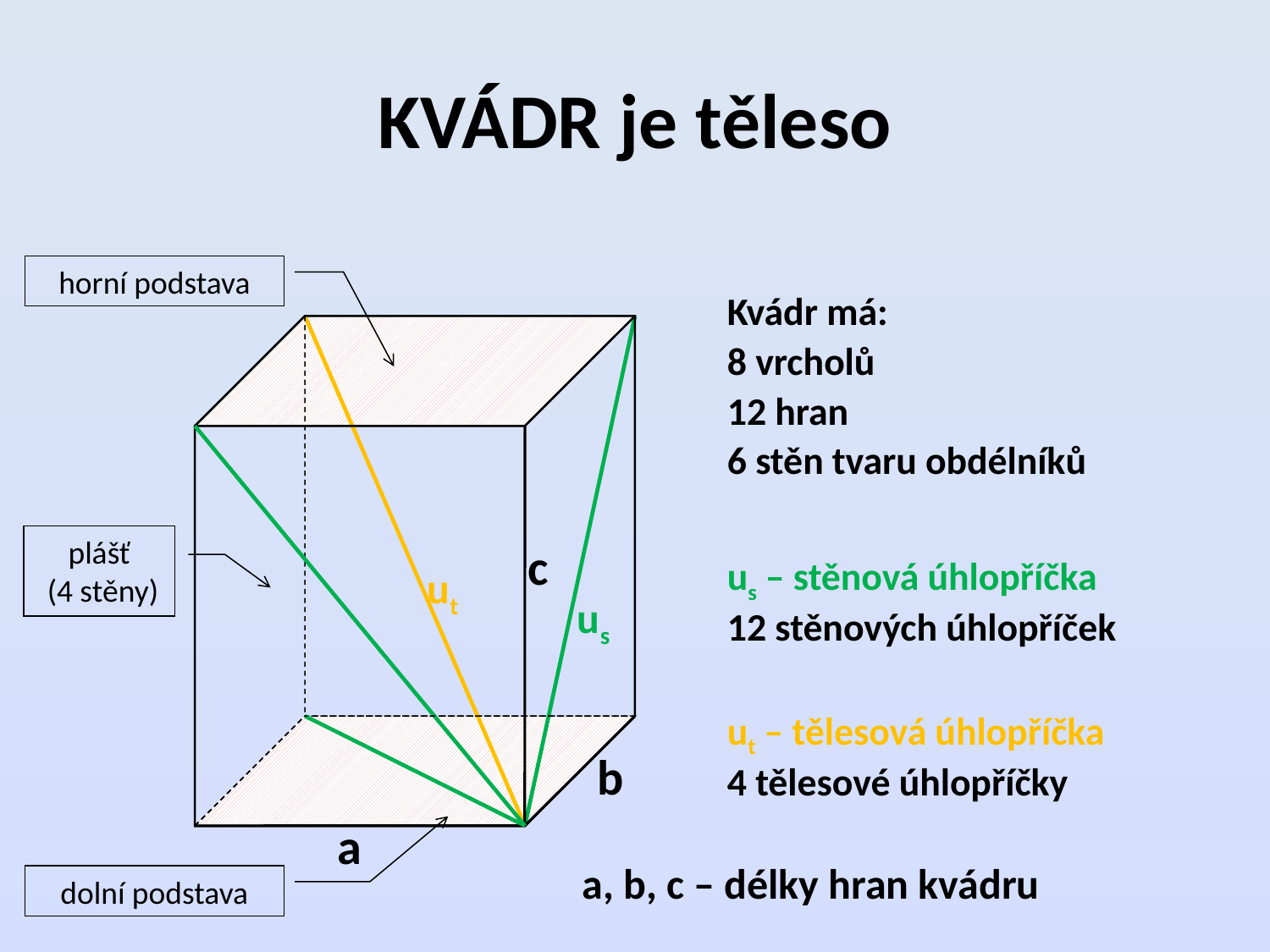

# KVÁDR je těleso
horní podstava
Kvádr má:
8 vrcholů
12 hran
6 stěn tvaru obdélníků

plášť
 (4 stěny)
c
us – stěnová úhlopříčka
12 stěnových úhlopříček

ut – tělesová úhlopříčka
4 tělesové úhlopříčky
ut
us

b
a

a, b, c – délky hran kvádru
dolní podstava